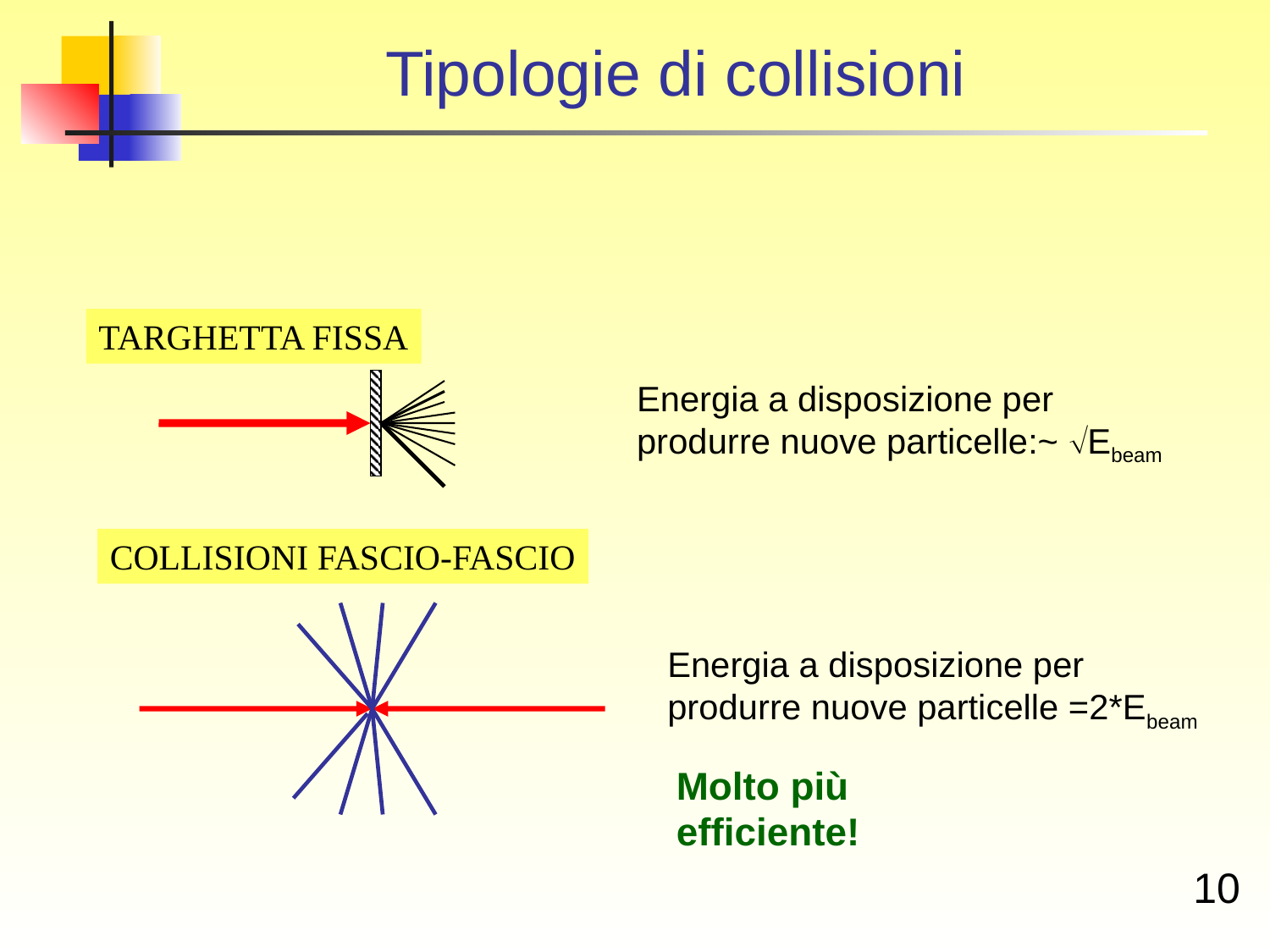

Tipologie di collisioni
TARGHETTA FISSA

Energia a disposizione per produrre nuove particelle:~ √Ebeam

COLLISIONI FASCIO-FASCIO

Energia a disposizione per produrre nuove particelle =2*Ebeam

Molto più efficiente!
10